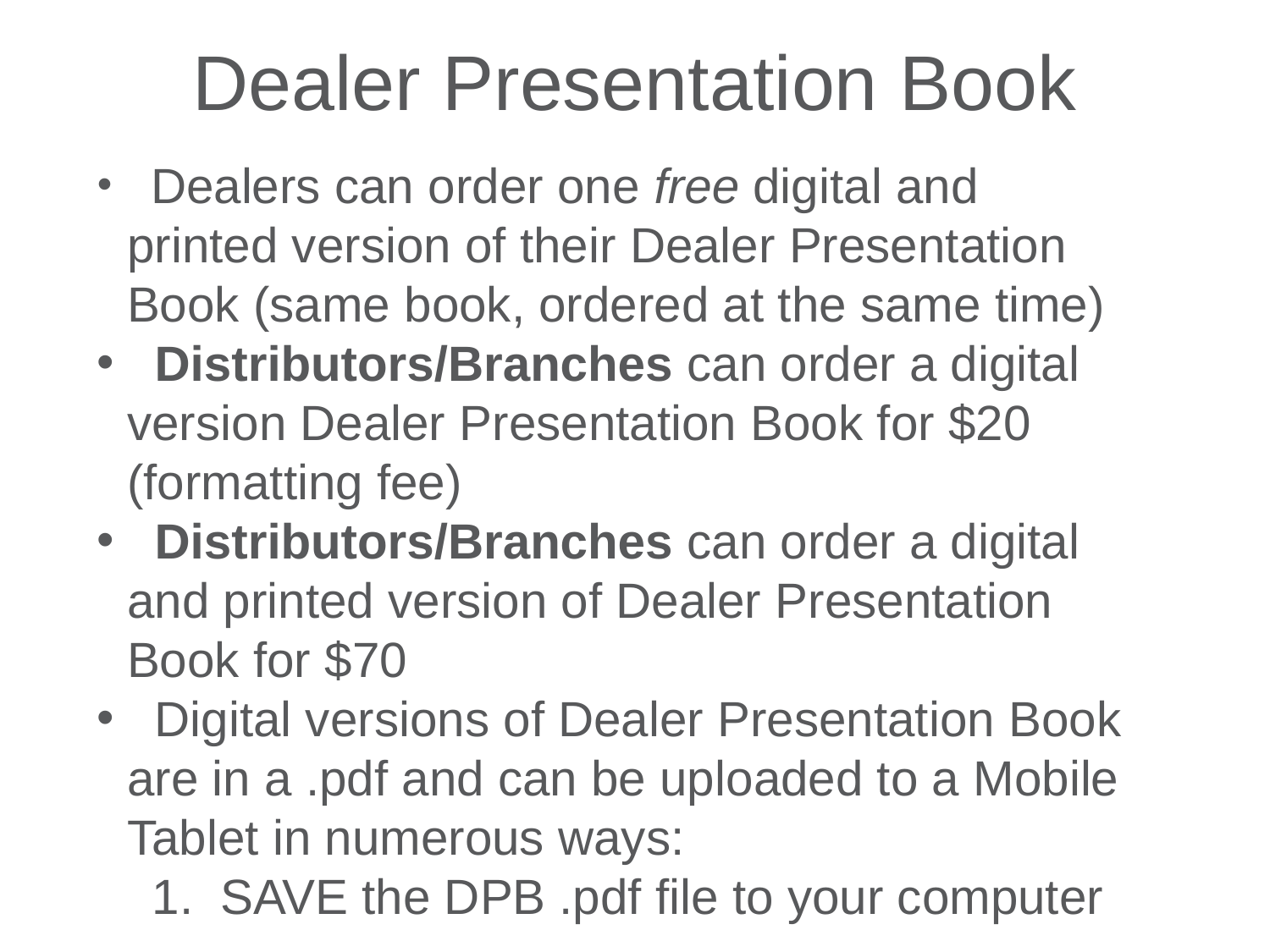

# Dealer Presentation Book
  Dealers can order one free digital and printed version of their Dealer Presentation Book (same book, ordered at the same time)
  Distributors/Branches can order a digital version Dealer Presentation Book for $20 (formatting fee)
  Distributors/Branches can order a digital and printed version of Dealer Presentation Book for $70
  Digital versions of Dealer Presentation Book are in a .pdf and can be uploaded to a Mobile Tablet in numerous ways:
    1.  SAVE the DPB .pdf file to your computer